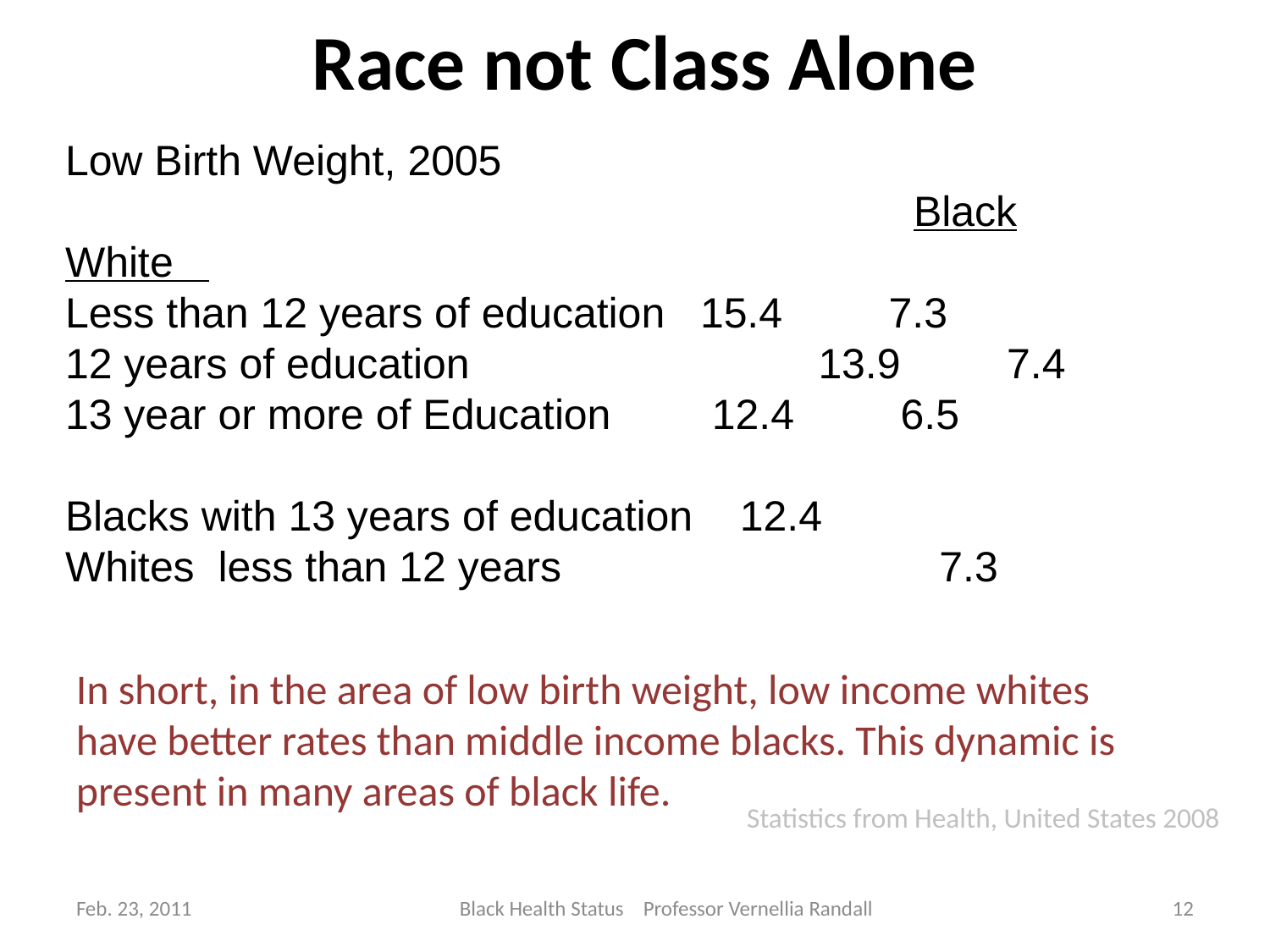

# Race not Class Alone
Low Birth Weight, 2005
					                  Black      White
Less than 12 years of education	15.4         7.3
12 years of education		          13.9         7.4
13 year or more of Education	 12.4         6.5

Blacks with 13 years of education    12.4
Whites  less than 12 years                                7.3
In short, in the area of low birth weight, low income whites have better rates than middle income blacks. This dynamic is present in many areas of black life.
Statistics from Health, United States 2008
Feb. 23, 2011
Black Health Status    Professor Vernellia Randall
12